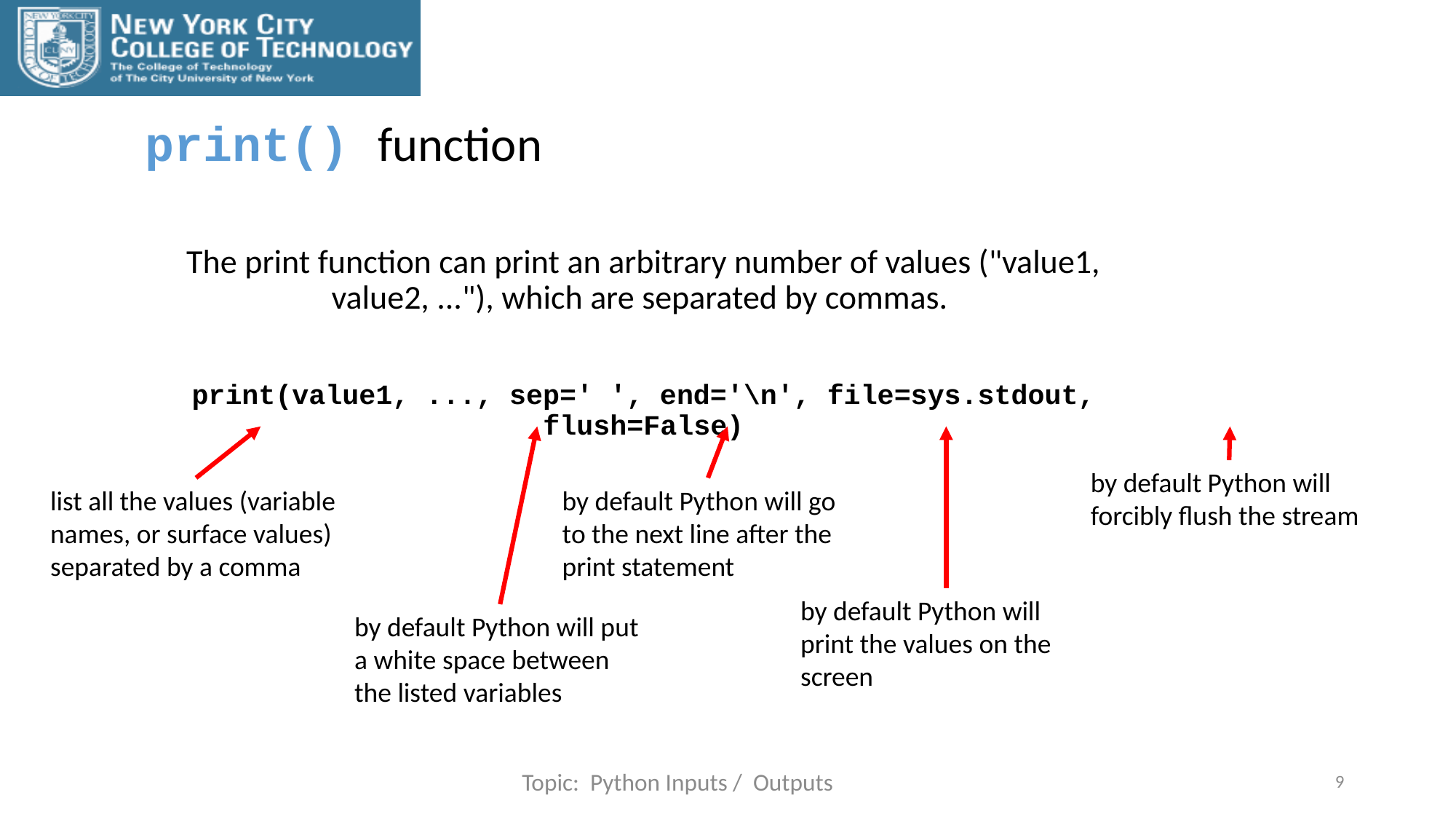

# print() function
The print function can print an arbitrary number of values ("value1, value2, ..."), which are separated by commas.

print(value1, ..., sep=' ', end='\n', file=sys.stdout, flush=False)

by default Python will forcibly flush the stream
list all the values (variable names, or surface values) separated by a comma
by default Python will go to the next line after the print statement
by default Python will print the values on the screen
by default Python will put a white space between the listed variables
9
Topic:  Python Inputs /  Outputs